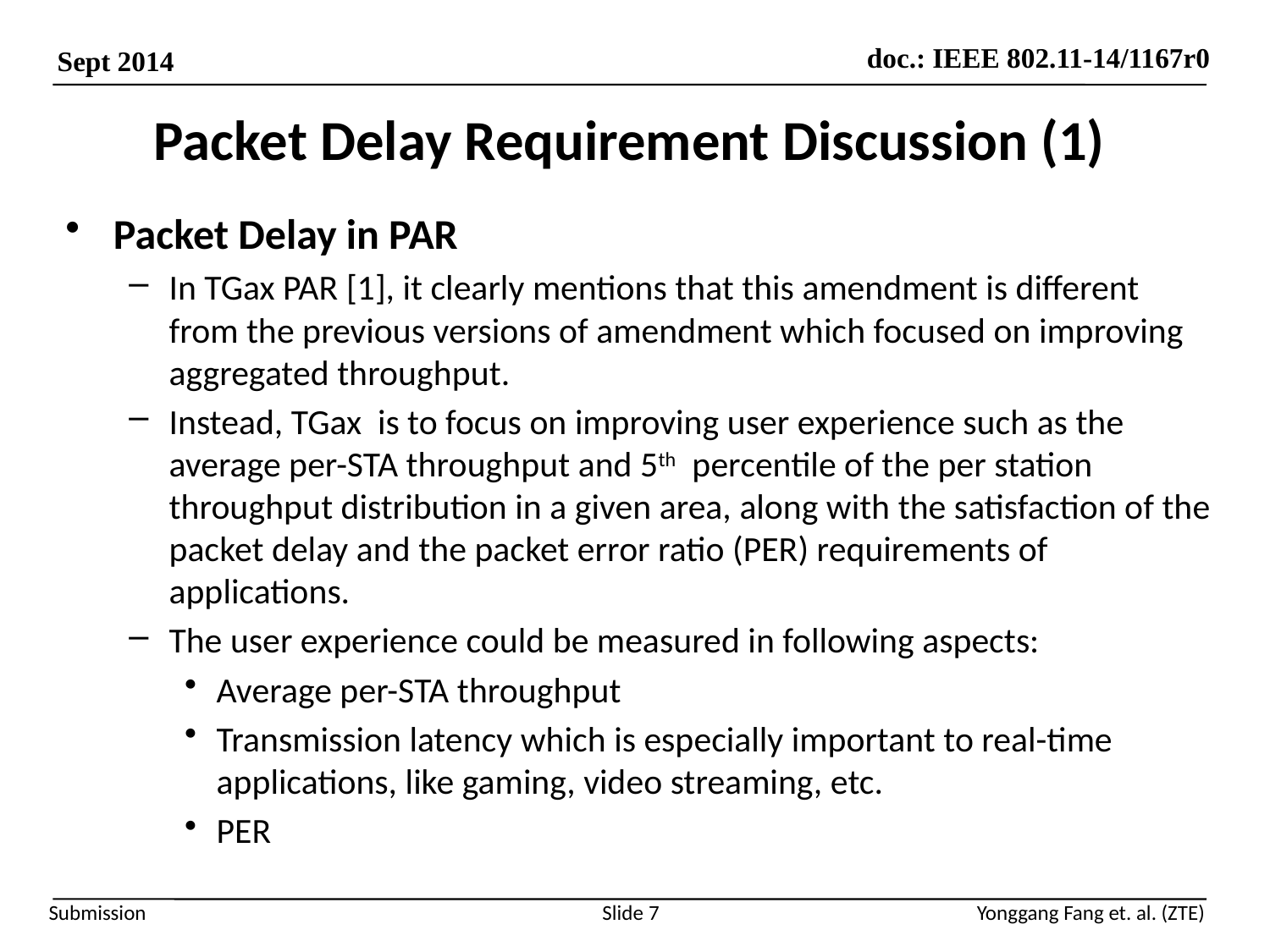

# Packet Delay Requirement Discussion (1)
Packet Delay in PAR
In TGax PAR [1], it clearly mentions that this amendment is different from the previous versions of amendment which focused on improving aggregated throughput.
Instead, TGax  is to focus on improving user experience such as the average per-STA throughput and 5th  percentile of the per station throughput distribution in a given area, along with the satisfaction of the packet delay and the packet error ratio (PER) requirements of applications.
The user experience could be measured in following aspects:
Average per-STA throughput
Transmission latency which is especially important to real-time applications, like gaming, video streaming, etc.
PER
Slide 7